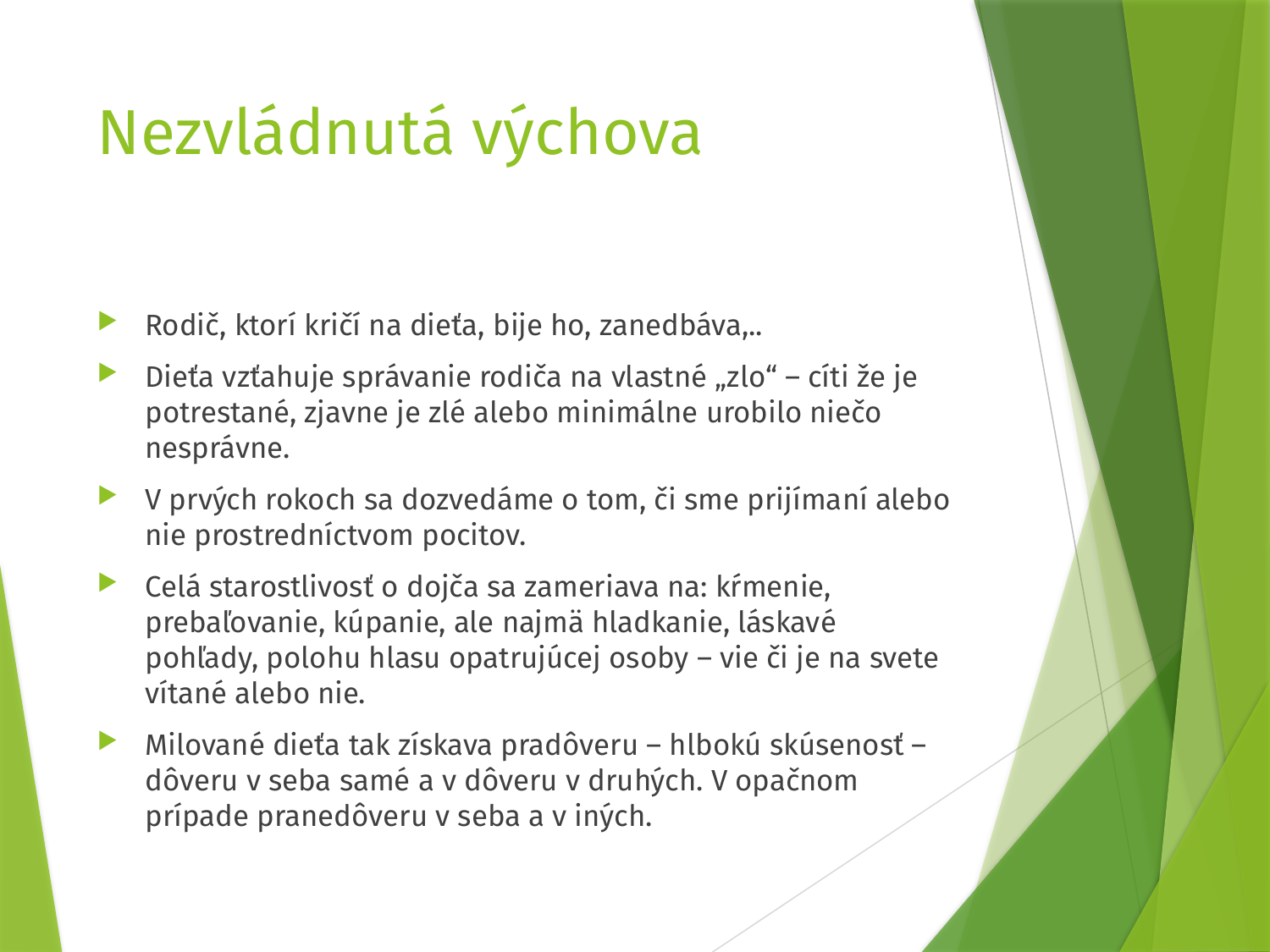

# Nezvládnutá výchova
Rodič, ktorí kričí na dieťa, bije ho, zanedbáva,..
Dieťa vzťahuje správanie rodiča na vlastné „zlo“ – cíti že je potrestané, zjavne je zlé alebo minimálne urobilo niečo nesprávne.
V prvých rokoch sa dozvedáme o tom, či sme prijímaní alebo nie prostredníctvom pocitov.
Celá starostlivosť o dojča sa zameriava na: kŕmenie, prebaľovanie, kúpanie, ale najmä hladkanie, láskavé pohľady, polohu hlasu opatrujúcej osoby – vie či je na svete vítané alebo nie.
Milované dieťa tak získava pradôveru – hlbokú skúsenosť – dôveru v seba samé a v dôveru v druhých. V opačnom prípade pranedôveru v seba a v iných.